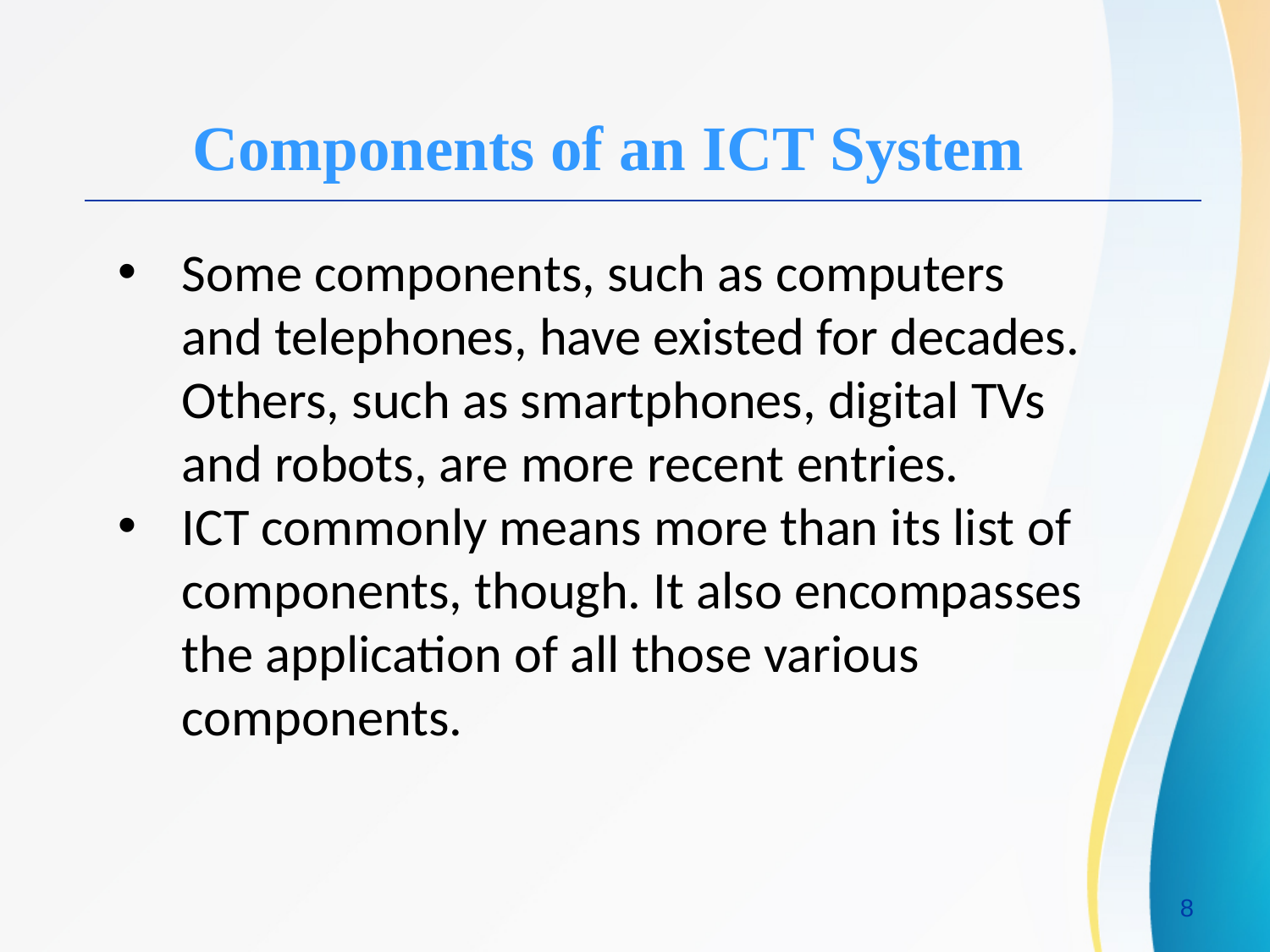

Components of an ICT System
Some components, such as computers and telephones, have existed for decades. Others, such as smartphones, digital TVs and robots, are more recent entries.
ICT commonly means more than its list of components, though. It also encompasses the application of all those various components.

8